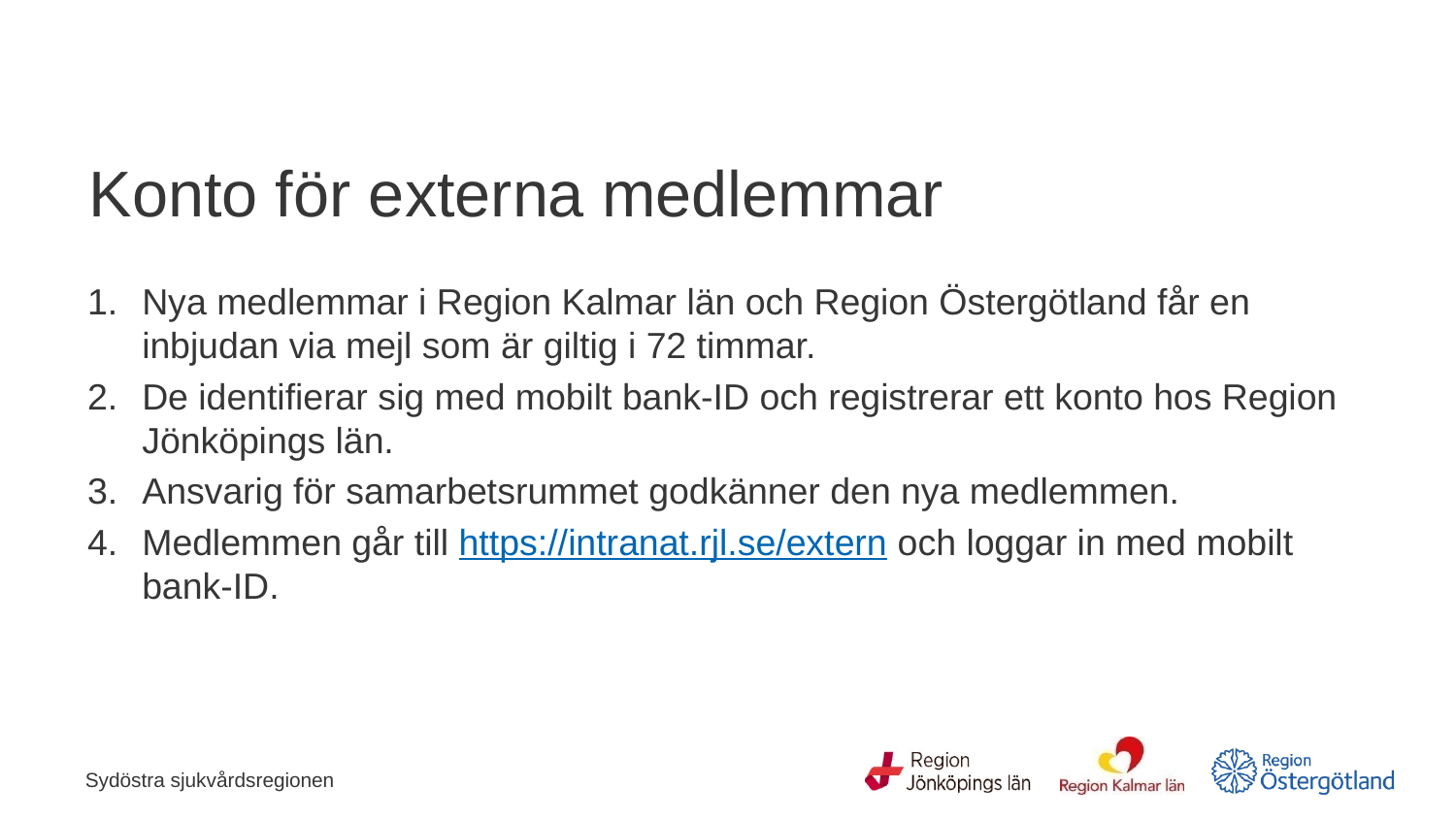

# Konto för externa medlemmar
Nya medlemmar i Region Kalmar län och Region Östergötland får en inbjudan via mejl som är giltig i 72 timmar.
De identifierar sig med mobilt bank-ID och registrerar ett konto hos Region Jönköpings län.
Ansvarig för samarbetsrummet godkänner den nya medlemmen.
Medlemmen går till https://intranat.rjl.se/extern och loggar in med mobilt bank-ID.